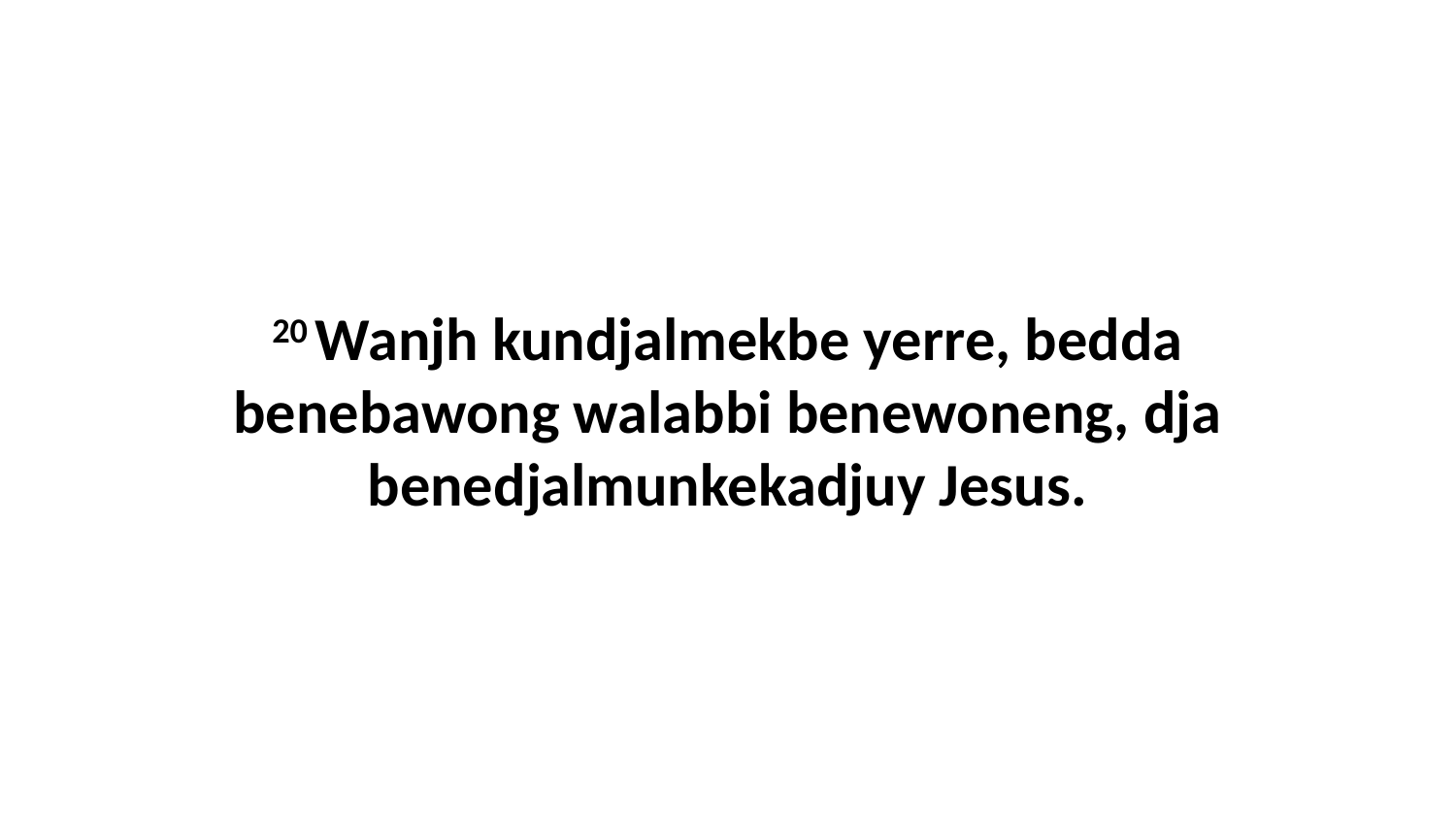

20 Wanjh kundjalmekbe yerre, bedda benebawong walabbi benewoneng, dja benedjalmunkekadjuy Jesus.